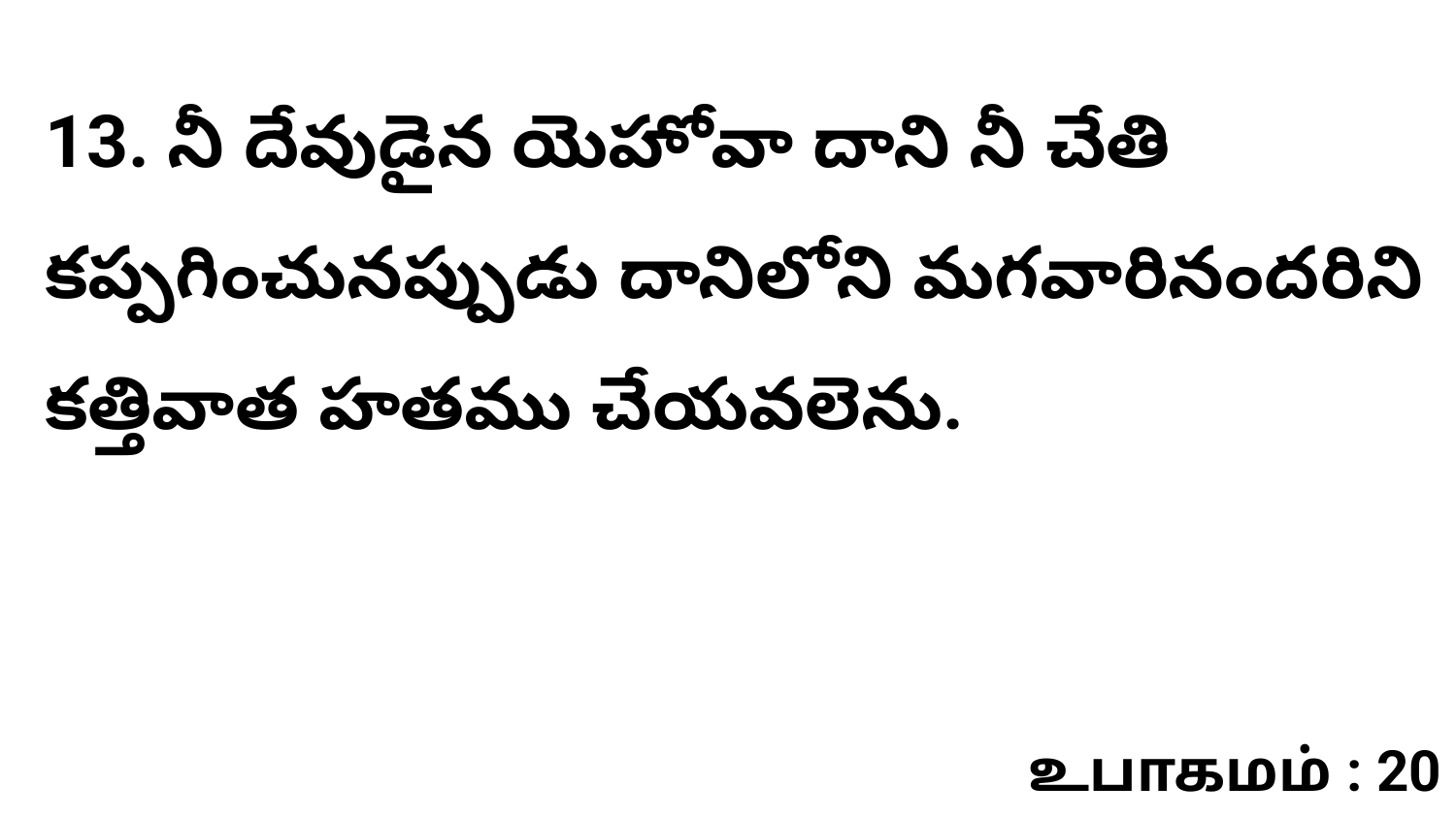

13. నీ దేవుడైన యెహోవా దాని నీ చేతి కప్పగించునప్పుడు దానిలోని మగవారినందరిని కత్తివాత హతము చేయవలెను.
உபாகமம் : 20